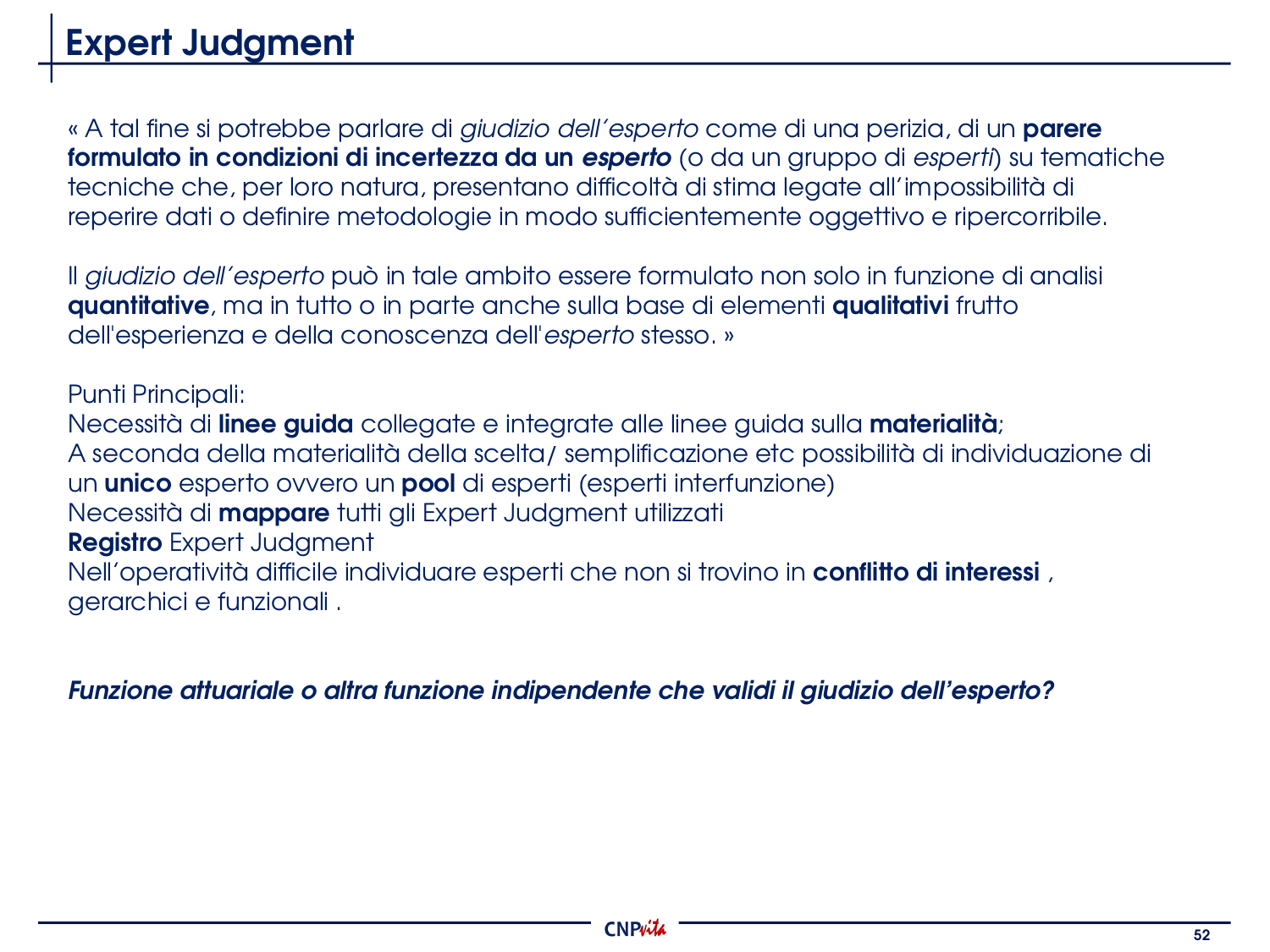

# Expert Judgment
« A tal fine si potrebbe parlare di giudizio dell’esperto come di una perizia, di un parere formulato in condizioni di incertezza da un esperto (o da un gruppo di esperti) su tematiche tecniche che, per loro natura, presentano difficoltà di stima legate all’impossibilità di reperire dati o definire metodologie in modo sufficientemente oggettivo e ripercorribile.

Il giudizio dell’esperto può in tale ambito essere formulato non solo in funzione di analisi quantitative, ma in tutto o in parte anche sulla base di elementi qualitativi frutto dell'esperienza e della conoscenza dell'esperto stesso. »

Punti Principali:
Necessità di linee guida collegate e integrate alle linee guida sulla materialità;
A seconda della materialità della scelta/ semplificazione etc possibilità di individuazione di un unico esperto ovvero un pool di esperti (esperti interfunzione)
Necessità di mappare tutti gli Expert Judgment utilizzati
Registro Expert Judgment
Nell’operatività difficile individuare esperti che non si trovino in conflitto di interessi , gerarchici e funzionali .

Funzione attuariale o altra funzione indipendente che validi il giudizio dell’esperto?

52